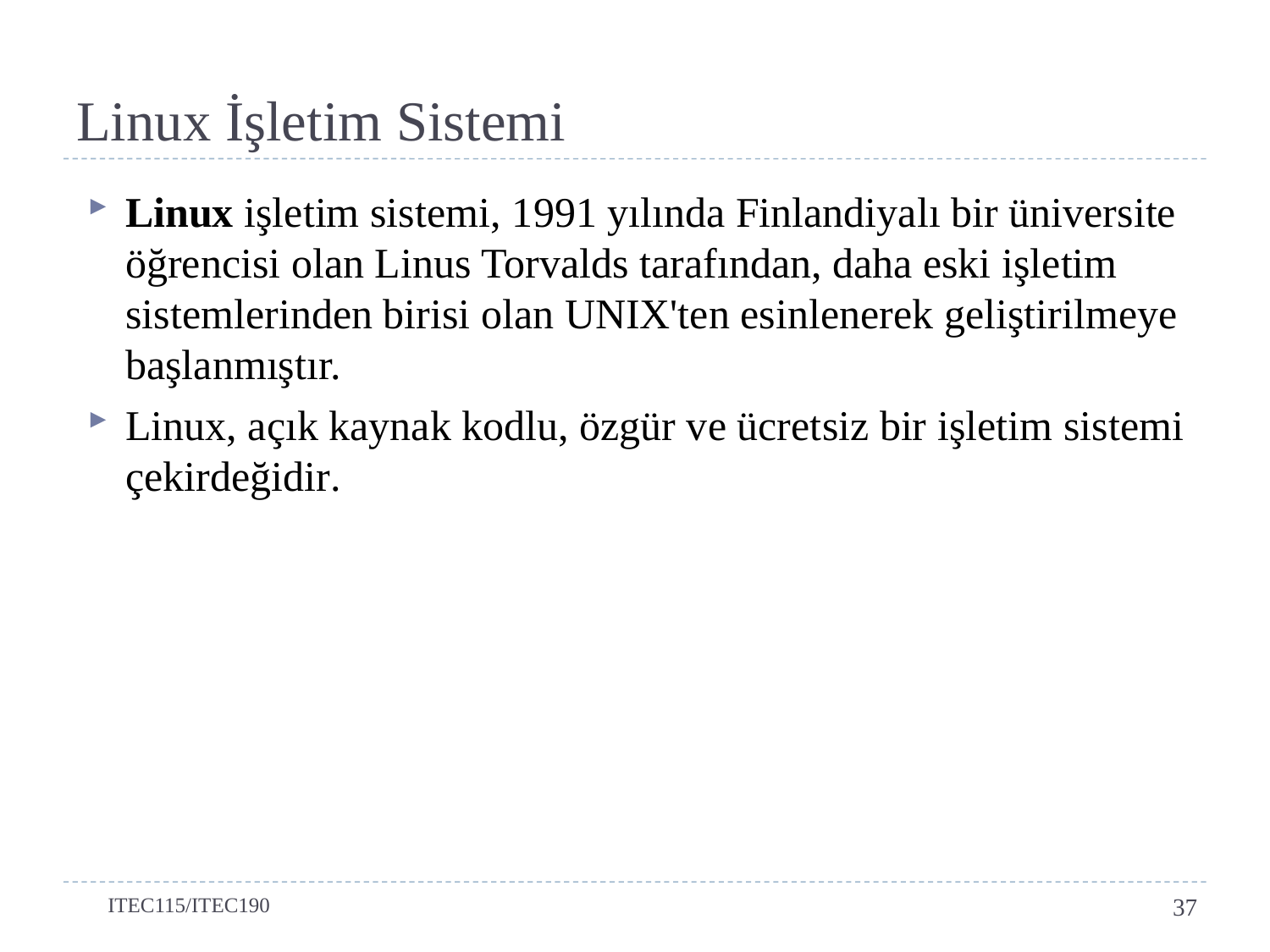

# Linux İşletim Sistemi
Linux işletim sistemi, 1991 yılında Finlandiyalı bir üniversite öğrencisi olan Linus Torvalds tarafından, daha eski işletim sistemlerinden birisi olan UNIX'ten esinlenerek geliştirilmeye başlanmıştır.
Linux, açık kaynak kodlu, özgür ve ücretsiz bir işletim sistemi çekirdeğidir.

ITEC115/ITEC190
37